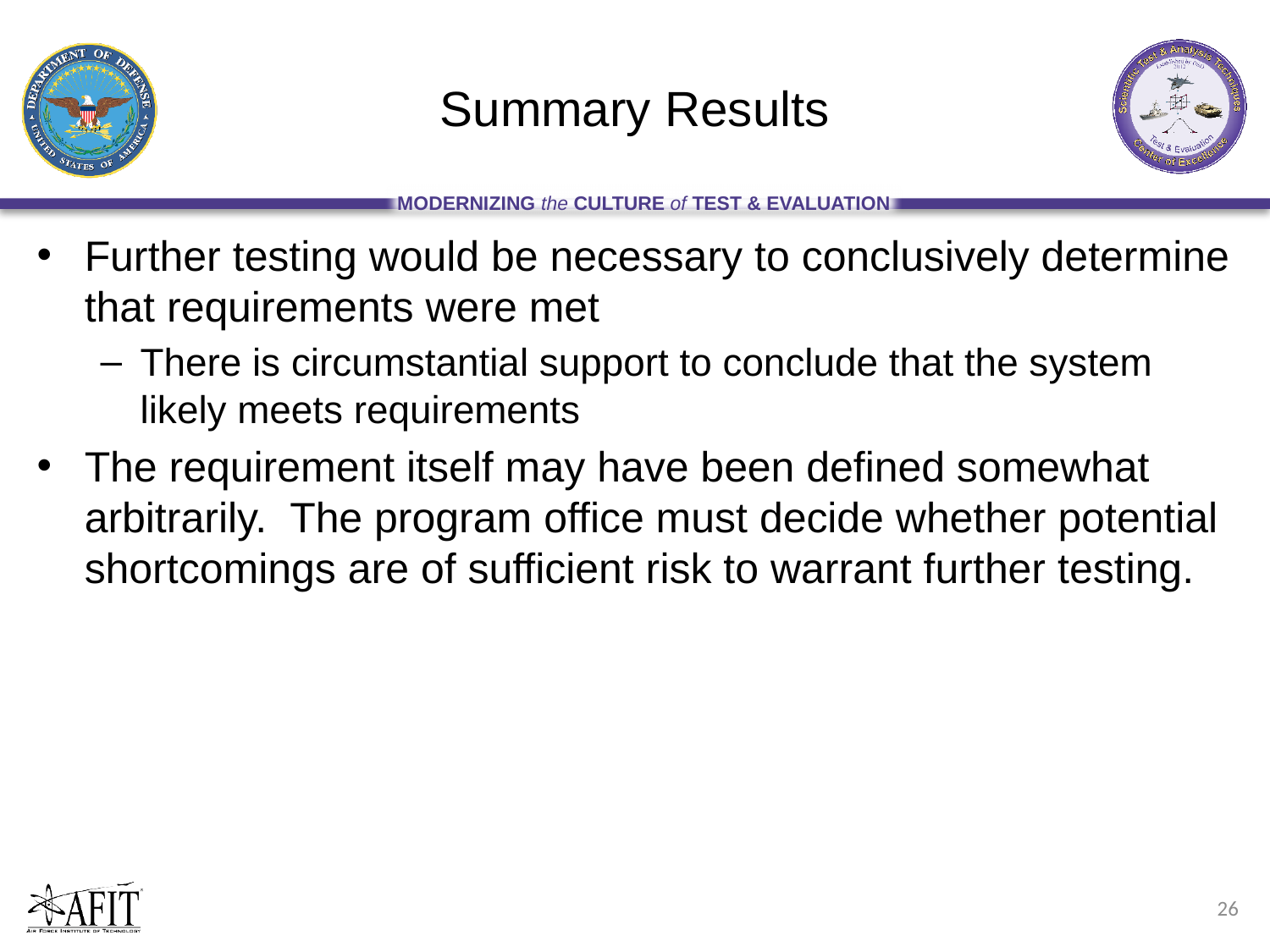

# Summary Results
Further testing would be necessary to conclusively determine that requirements were met
There is circumstantial support to conclude that the system likely meets requirements
The requirement itself may have been defined somewhat arbitrarily.  The program office must decide whether potential shortcomings are of sufficient risk to warrant further testing.
26